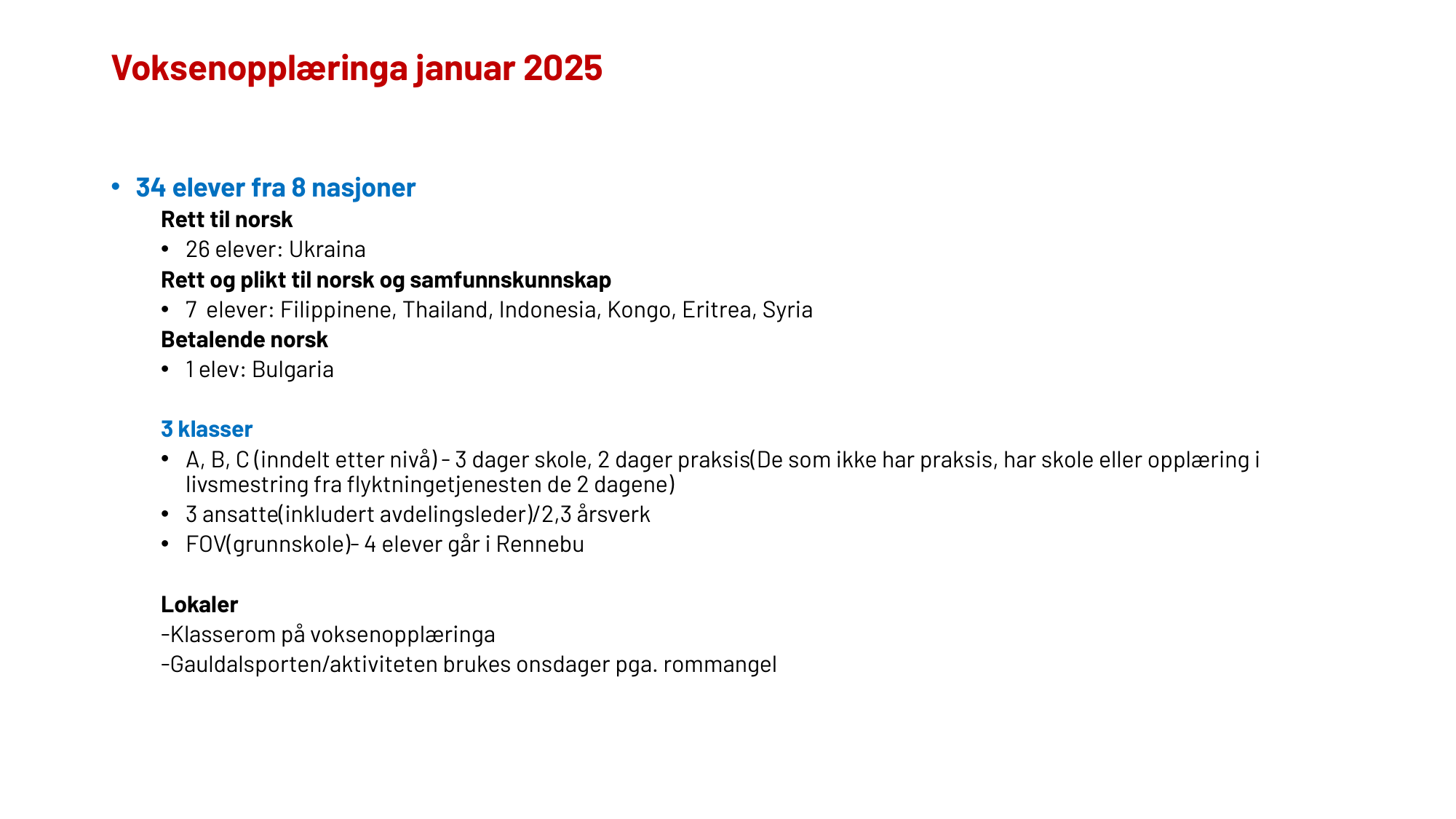

# Voksenopplæringa januar 2025
34 elever fra 8 nasjoner
Rett til norsk
26 elever: Ukraina
Rett og plikt til norsk og samfunnskunnskap
7  elever: Filippinene, Thailand, Indonesia, Kongo, Eritrea, Syria
Betalende norsk
1 elev: Bulgaria

3 klasser
A, B, C (inndelt etter nivå) - 3 dager skole, 2 dager praksis(De som ikke har praksis, har skole eller opplæring i livsmestring fra flyktningetjenesten de 2 dagene)
3 ansatte(inkludert avdelingsleder)/2,3 årsverk
FOV(grunnskole)- 4 elever går i Rennebu

Lokaler
-Klasserom på voksenopplæringa
-Gauldalsporten/aktiviteten brukes onsdager pga. rommangel